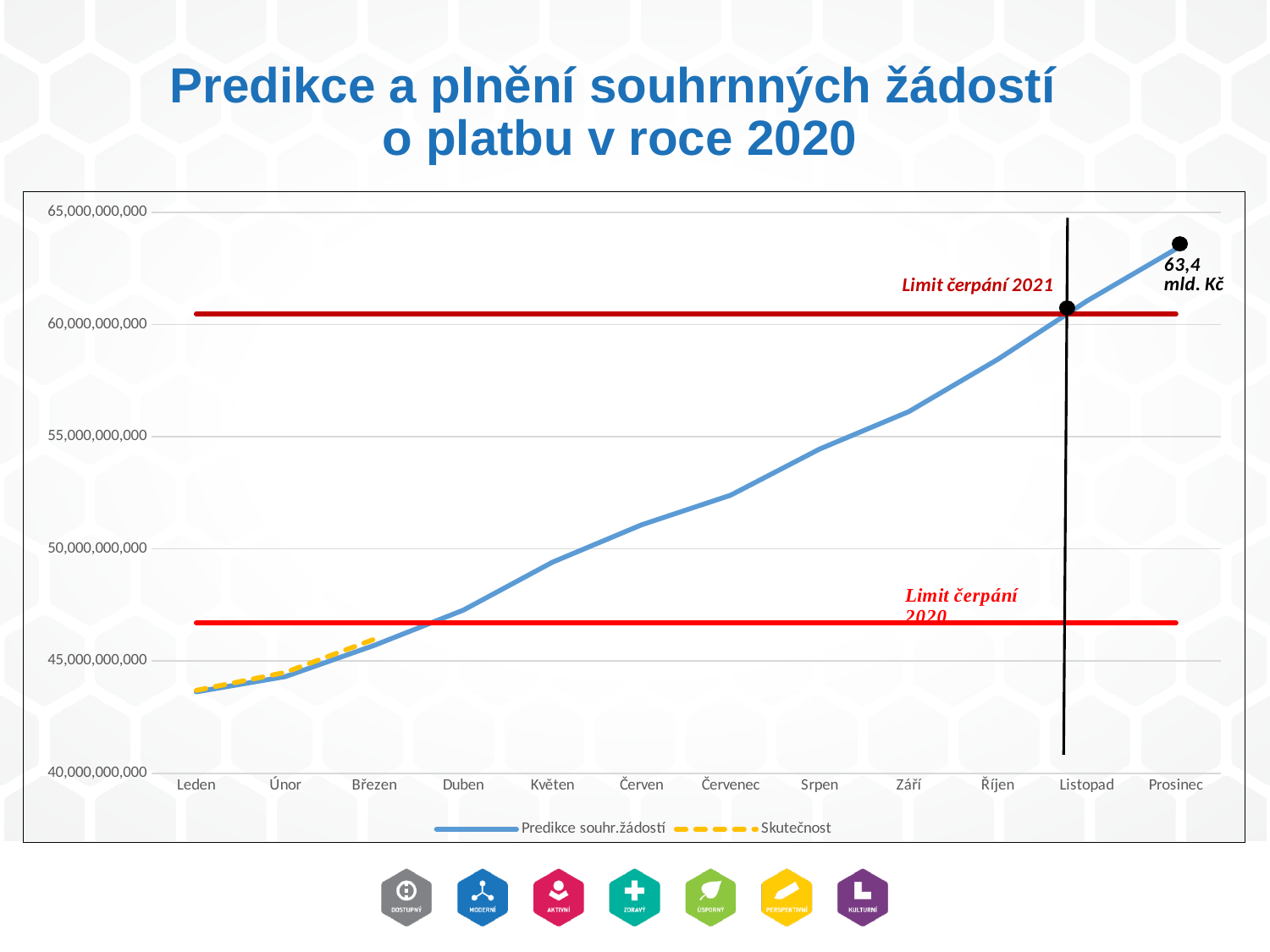

# Predikce a plnění souhrnných žádostí o platbu v roce 2020

### Chart

| Category | Predikce souhr.žádostí | Limit čerpání 2020 | Limit čerpání 2021 | Skutečnost |
|---|---|---|---|---|
| Leden | 43625138264.32999 | 46691031232.944 | 60464102646.096 | 43692627504.0 |
| Únor | 44306882237.09998 | 46691031232.944 | 60464102646.096 | 44494211008.0 |
| Březen | 45701349950.67881 | 46691031232.944 | 60464102646.096 | 45973493288.0 |
| Duben | 47269821323.33299 | 46691031232.944 | 60464102646.096 | None |
| Květen | 49405717801.33299 | 46691031232.944 | 60464102646.096 | None |
| Červen | 51069398737.10821 | 46691031232.944 | 60464102646.096 | None |
| Červenec | 52393650619.128746 | 46691031232.944 | 60464102646.096 | None |
| Srpen | 54451856410.414536 | 46691031232.944 | 60464102646.096 | None |
| Září | 56117182289.414536 | 46691031232.944 | 60464102646.096 | None |
| Říjen | 58449772076.414536 | 46691031232.944 | 60464102646.096 | None |
| Listopad | 61047430817.414536 | 46691031232.944 | 60464102646.096 | None |
| Prosinec | 63365789764.414536 | 46691031232.944 | 60464102646.096 | None |